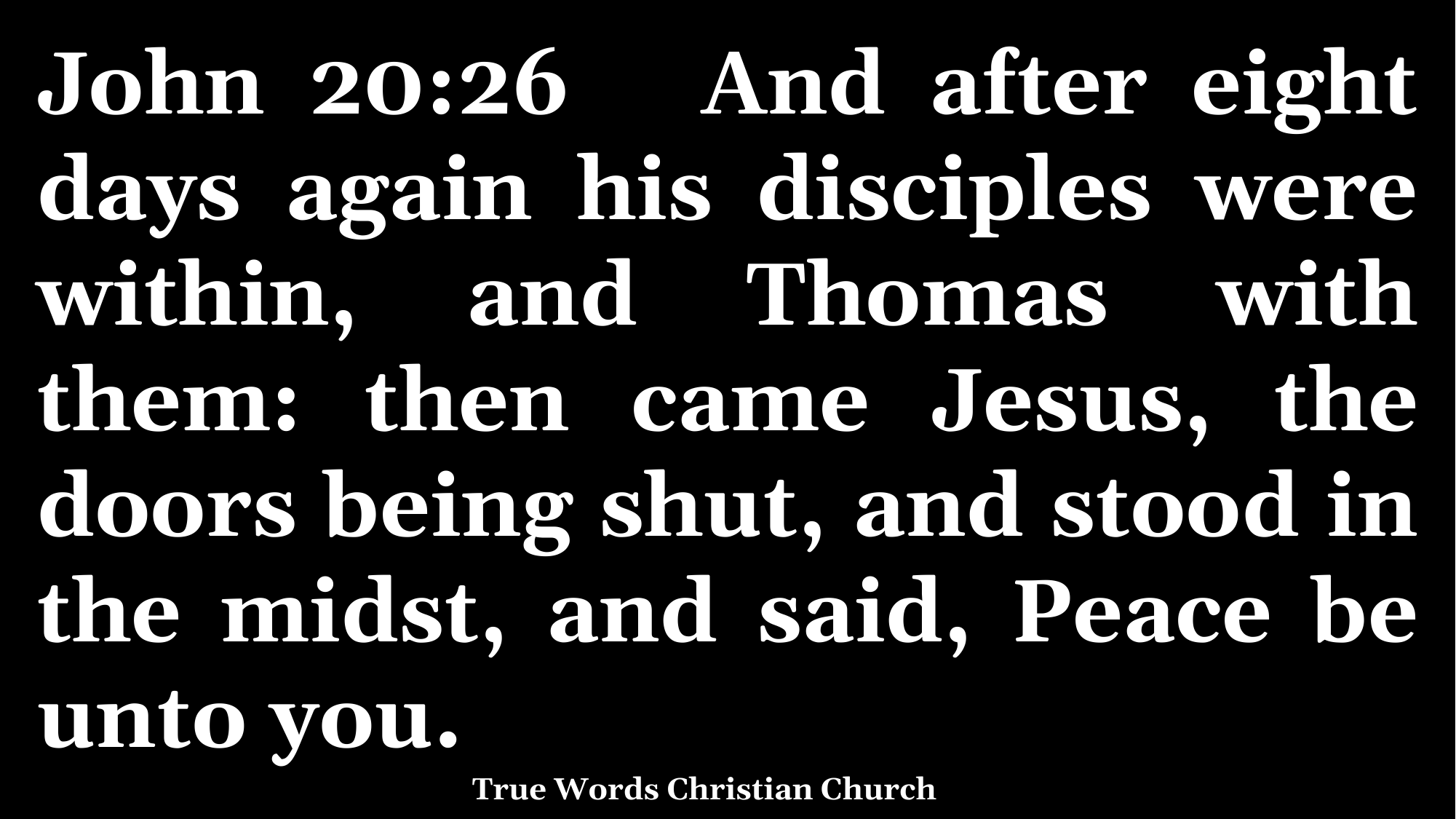

John 20:26   And after eight days again his disciples were within, and Thomas with them: then came Jesus, the doors being shut, and stood in the midst, and said, Peace be unto you.
True Words Christian Church